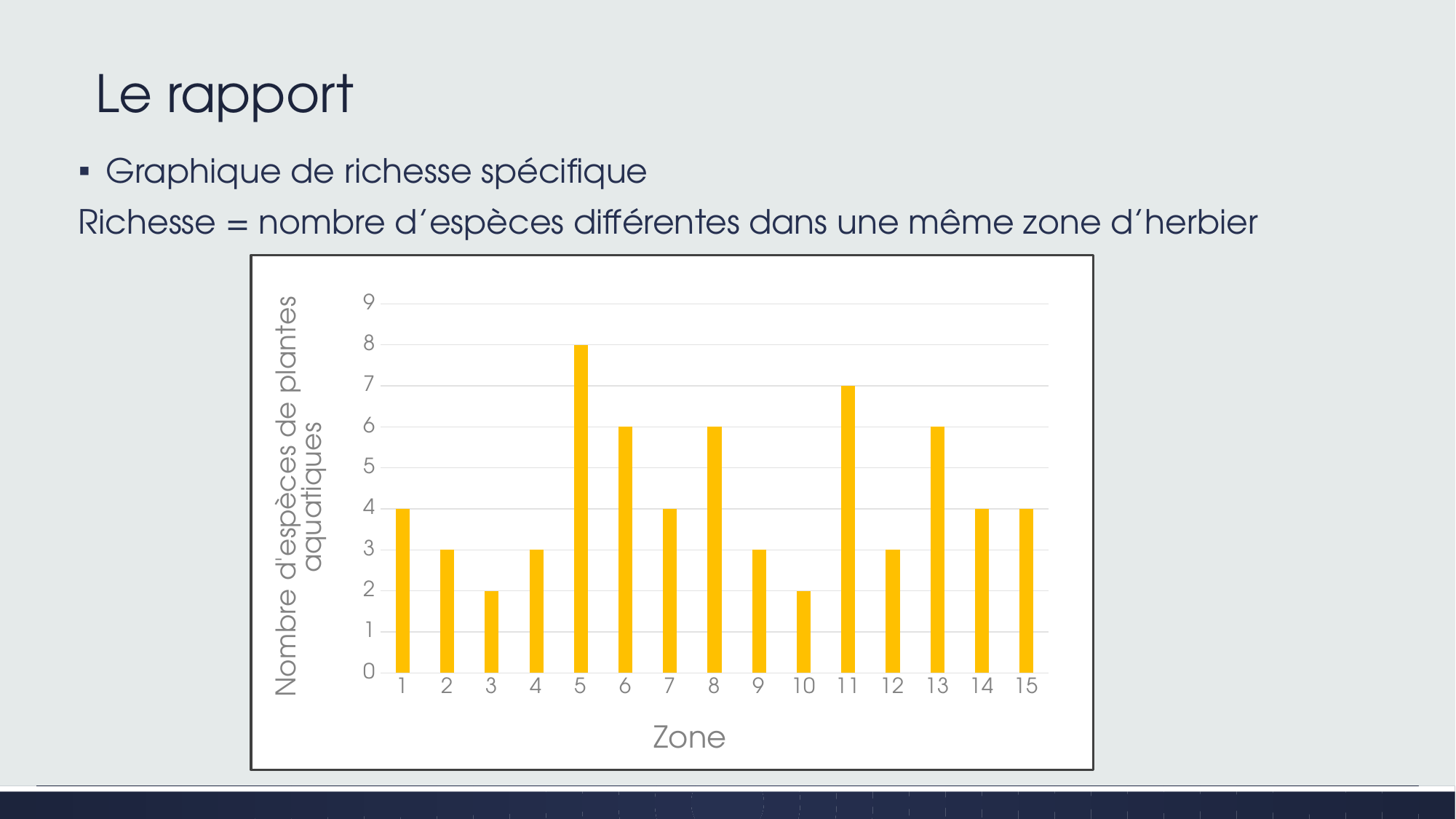

# Le rapport
Graphique de richesse spécifique
Richesse = nombre d’espèces différentes dans une même zone d’herbier

### Chart

| Category |  |
|---|---|
| 1 | 4.0 |
| 2 | 3.0 |
| 3 | 2.0 |
| 4 | 3.0 |
| 5 | 8.0 |
| 6 | 6.0 |
| 7 | 4.0 |
| 8 | 6.0 |
| 9 | 3.0 |
| 10 | 2.0 |
| 11 | 7.0 |
| 12 | 3.0 |
| 13 | 6.0 |
| 14 | 4.0 |
| 15 | 4.0 |